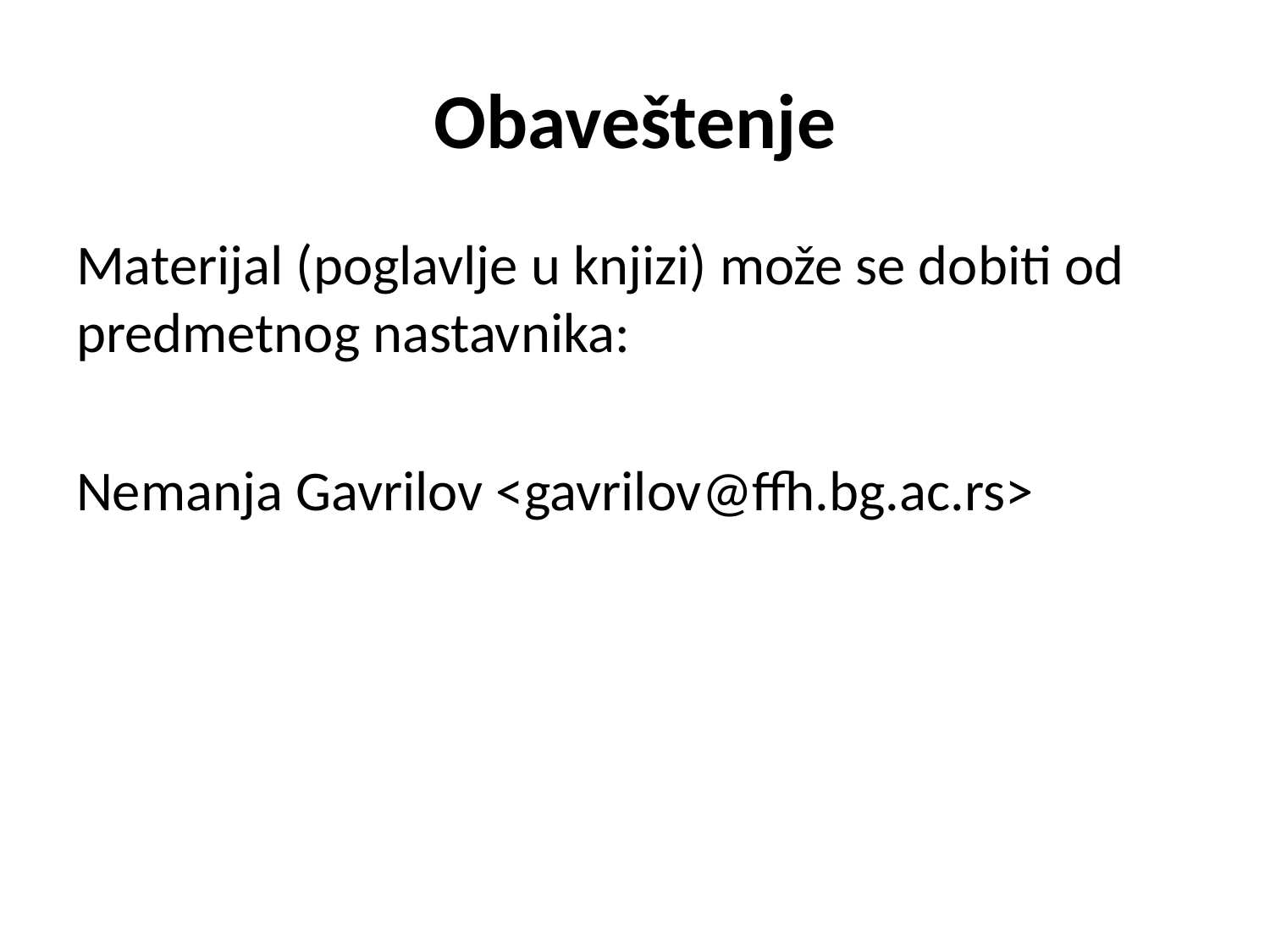

# Obaveštenje
Materijal (poglavlje u knjizi) može se dobiti od predmetnog nastavnika:

Nemanja Gavrilov <gavrilov@ffh.bg.ac.rs>